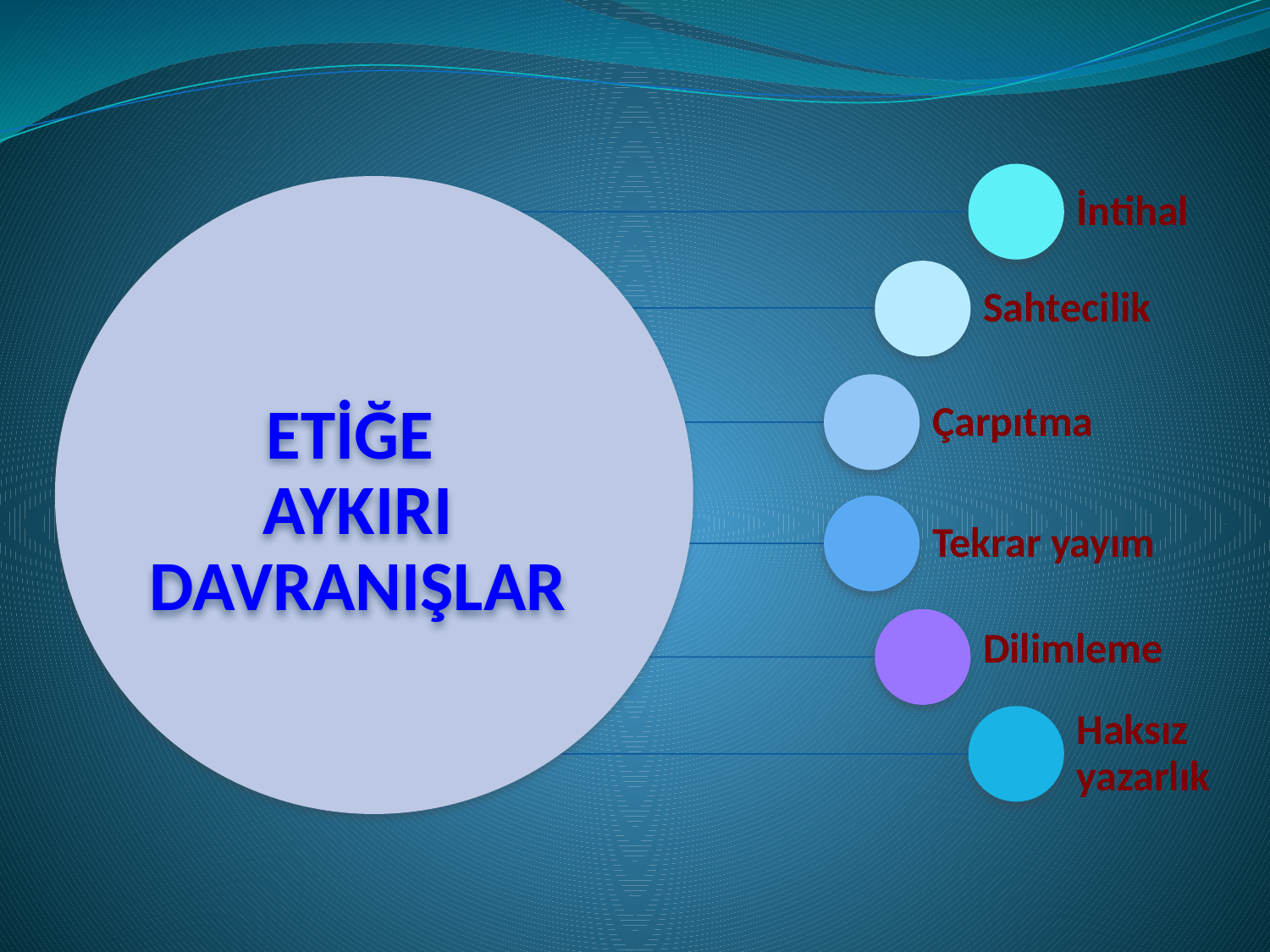

ETİĞE
AYKIRI DAVRANIŞLAR
İntihal
Sahtecilik
Çarpıtma
Tekrar yayım
Dilimleme
Haksız yazarlık